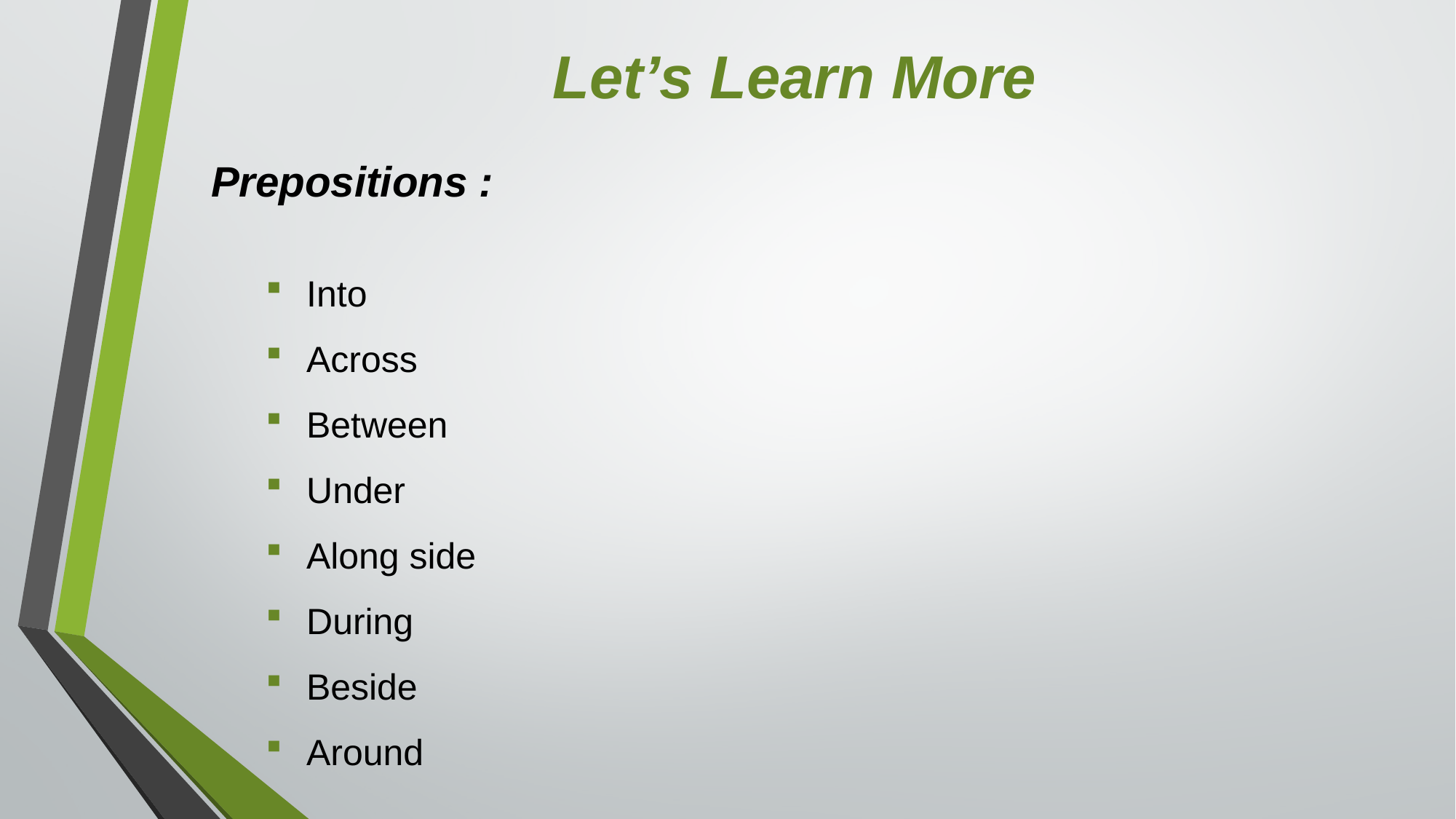

Let’s Learn More

Prepositions :

Into
Across
Between
Under
Along side
During
Beside
Around